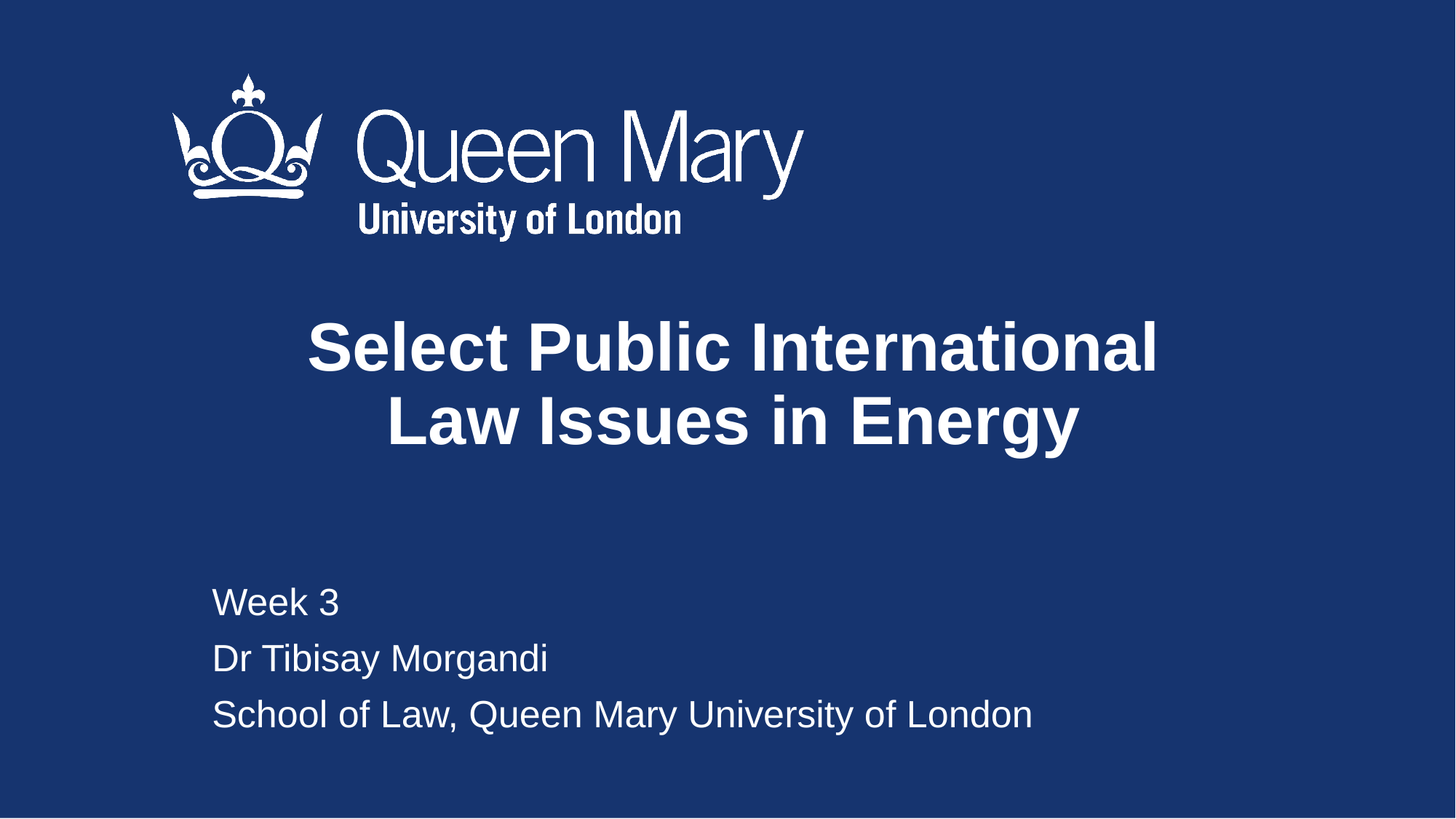

Select Public International Law Issues in Energy
Week 3
Dr Tibisay Morgandi
School of Law, Queen Mary University of London